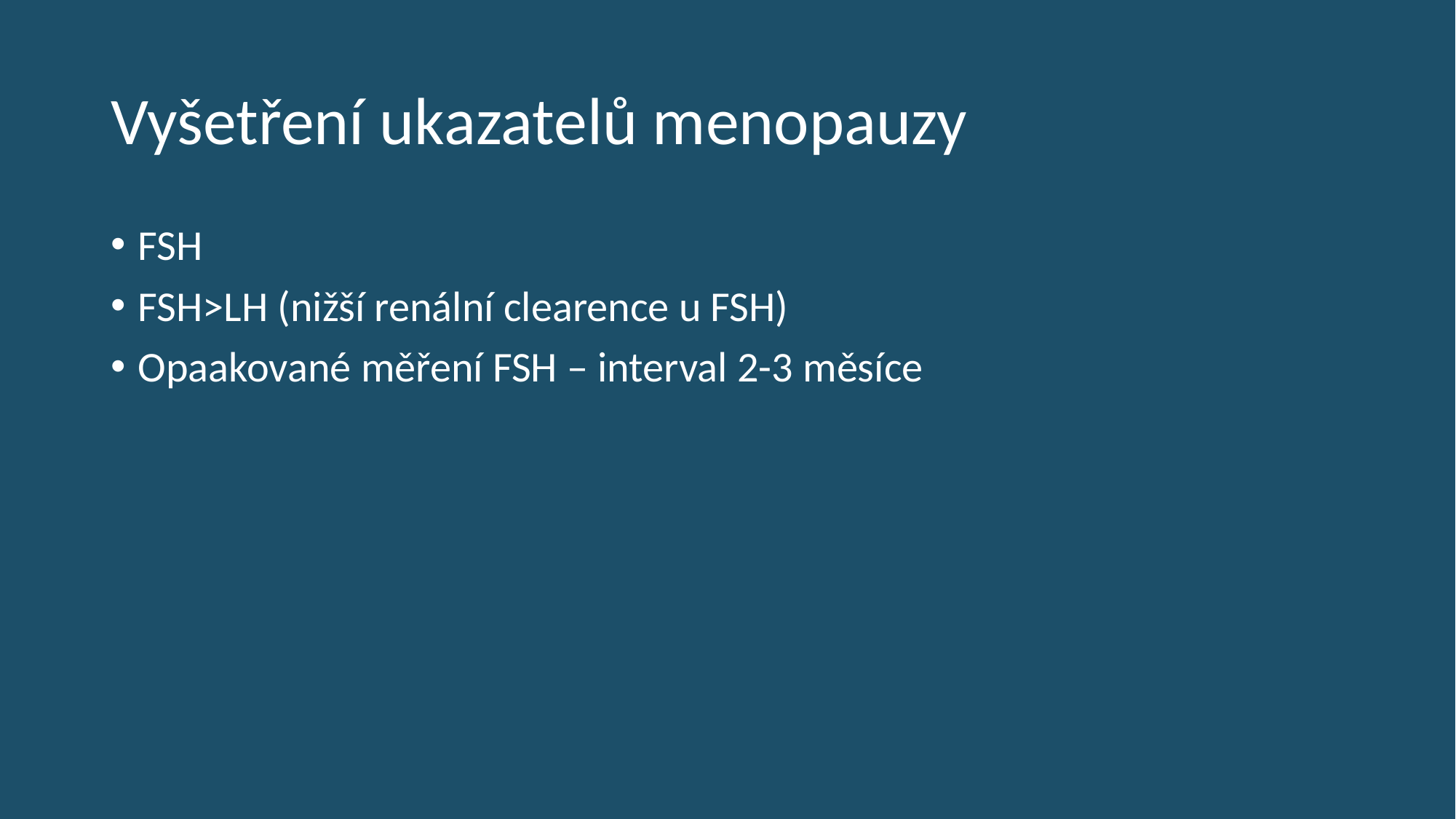

# Vyšetření ukazatelů menopauzy
FSH
FSH>LH (nižší renální clearence u FSH)
Opaakované měření FSH – interval 2-3 měsíce